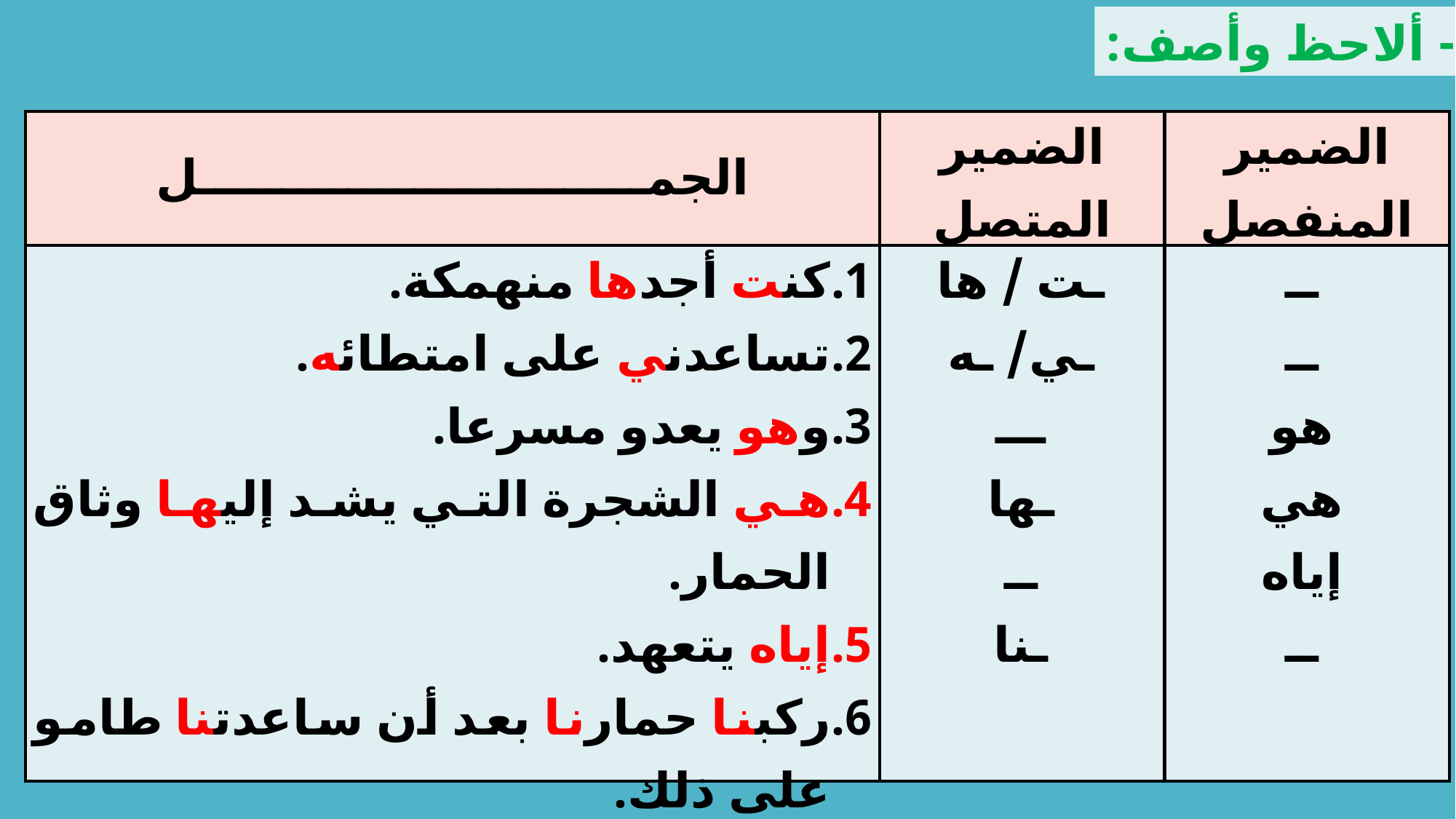

1-	 ألاحظ وأصف:
| الجمـــــــــــــــــــــــــــل | الضمير المتصل | الضمير المنفصل |
| --- | --- | --- |
| كنت أجدها منهمكة. تساعدني على امتطائه. وهو يعدو مسرعا. هي الشجرة التي يشد إليها وثاق الحمار. إياه يتعهد. ركبنا حمارنا بعد أن ساعدتنا طامو على ذلك. | ـت / ها ـي/ ـه ـــ ـها ــ ـنا | ــ ــ هو هي إياه ــ |